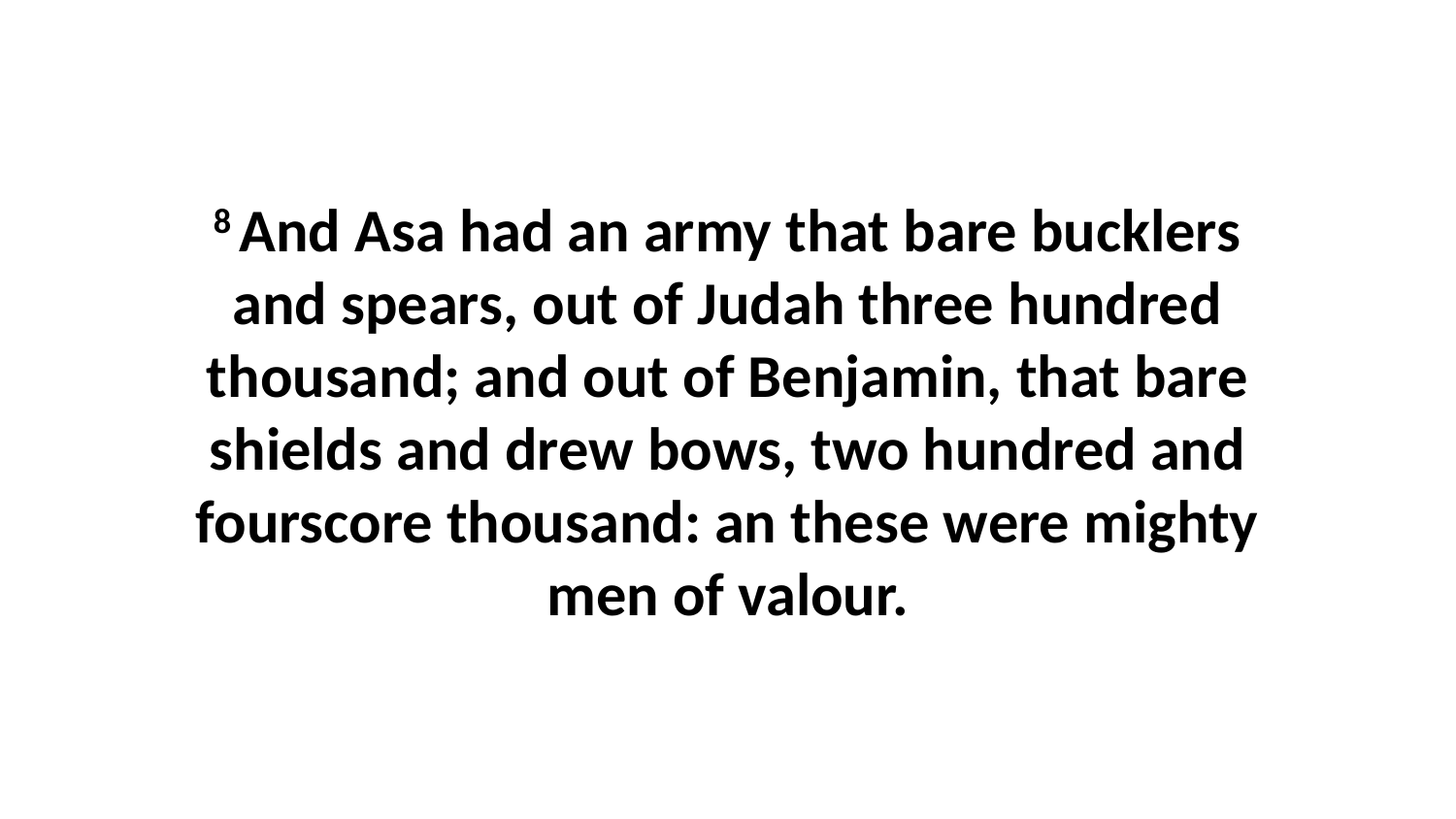

8 And Asa had an army that bare bucklers and spears, out of Judah three hundred thousand; and out of Benjamin, that bare shields and drew bows, two hundred and fourscore thousand: an these were mighty men of valour.